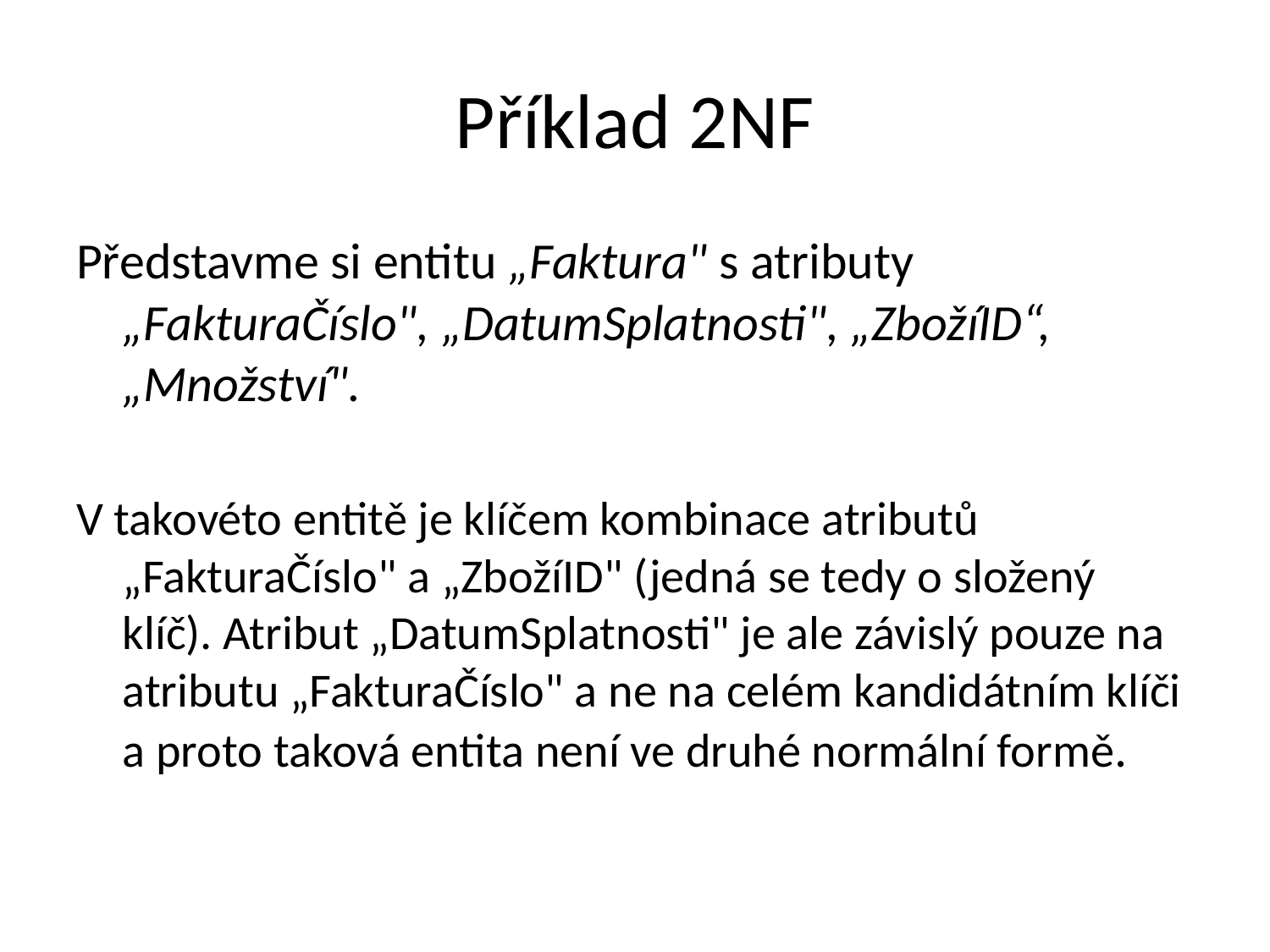

# Příklad 2NF
Představme si entitu „Faktura" s atributy „FakturaČíslo", „DatumSplatnosti", „ZbožíID“, „Množství".

V takovéto entitě je klíčem kombinace atributů „FakturaČíslo" a „ZbožíID" (jedná se tedy o složený klíč). Atribut „DatumSplatnosti" je ale závislý pouze na atributu „FakturaČíslo" a ne na celém kandidátním klíči a proto taková entita není ve druhé normální formě.